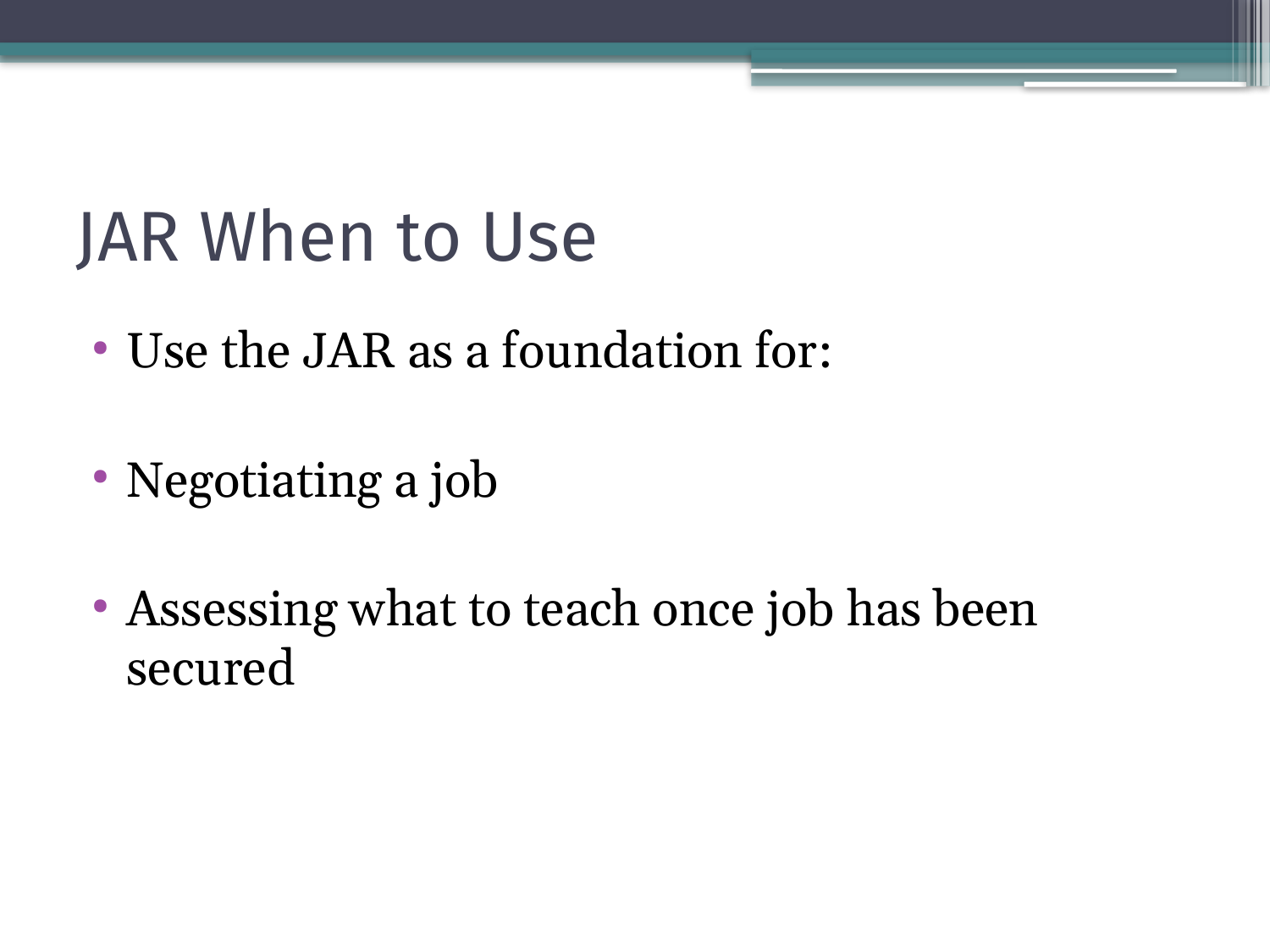

# JAR When to Use
Use the JAR as a foundation for:

Negotiating a job

Assessing what to teach once job has been secured